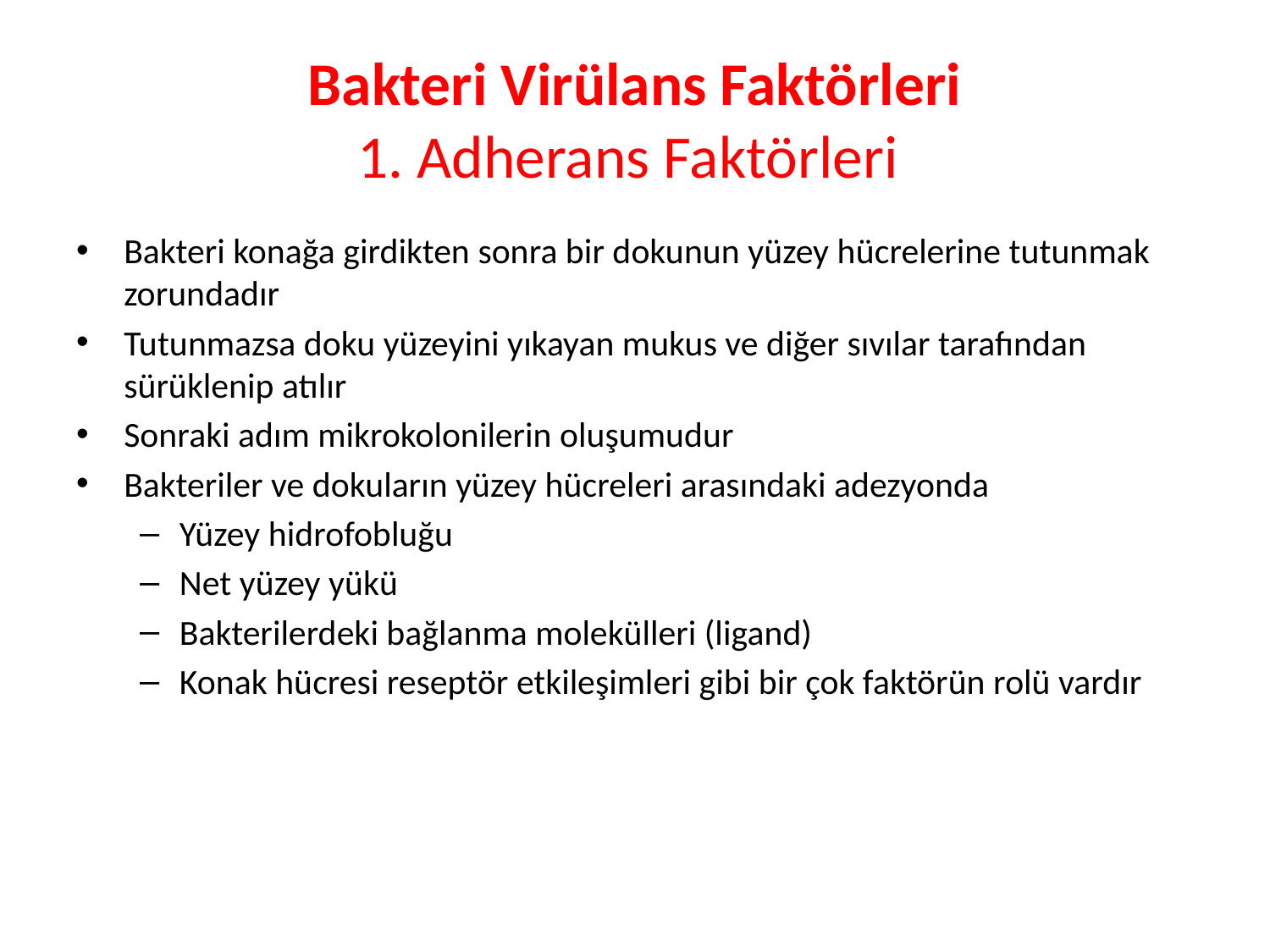

# Bakteri Virülans Faktörleri 1. Adherans Faktörleri
Bakteri konağa girdikten sonra bir dokunun yüzey hücrelerine tutunmak zorundadır
Tutunmazsa doku yüzeyini yıkayan mukus ve diğer sıvılar tarafından sürüklenip atılır
Sonraki adım mikrokolonilerin oluşumudur
Bakteriler ve dokuların yüzey hücreleri arasındaki adezyonda
Yüzey hidrofobluğu
Net yüzey yükü
Bakterilerdeki bağlanma molekülleri (ligand)
Konak hücresi reseptör etkileşimleri gibi bir çok faktörün rolü vardır